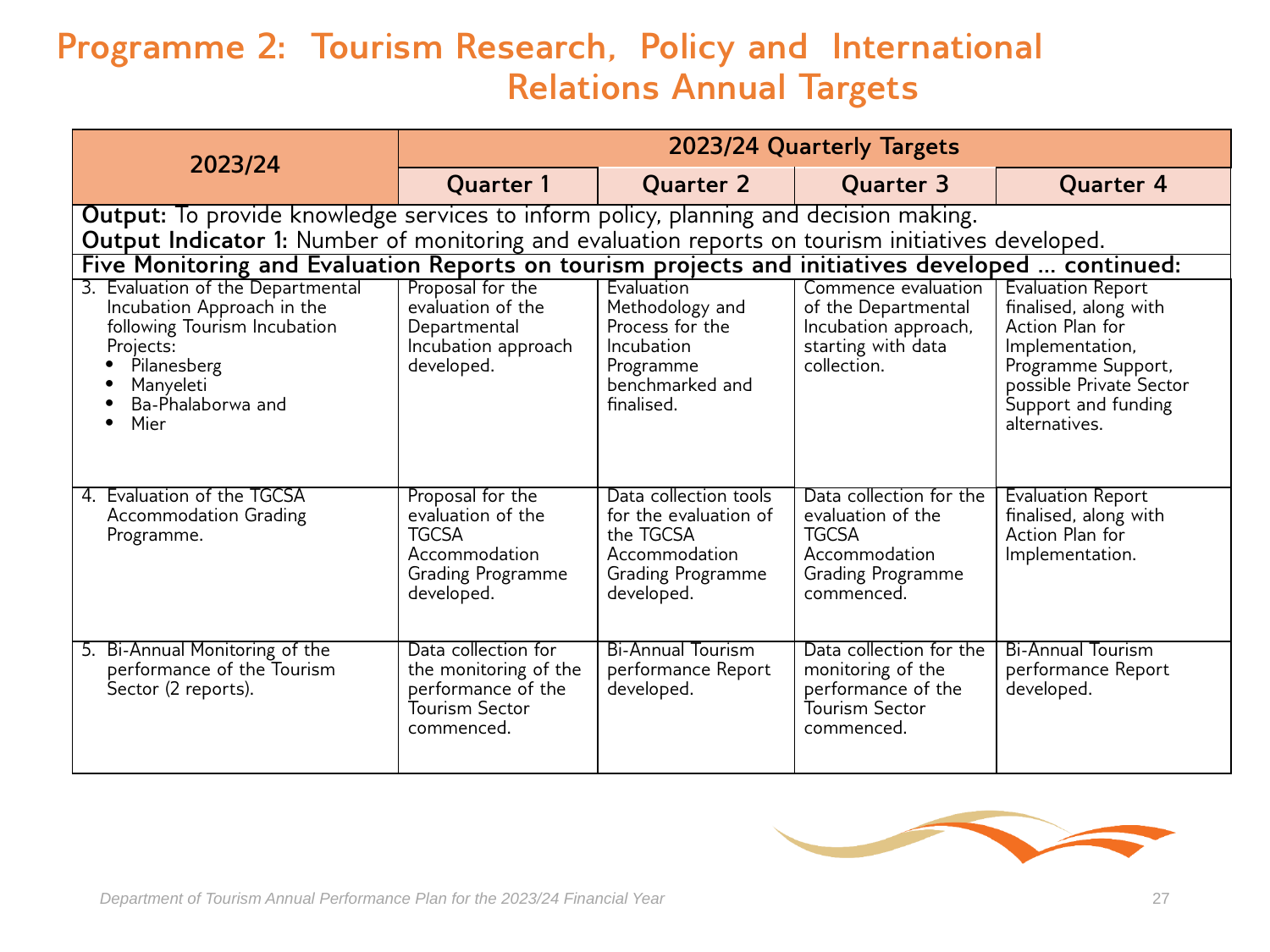

# Programme 2:  Tourism Research,  Policy and  International                            Relations Annual Targets
| 2023/24 | 2023/24 Quarterly Targets |  |  |  |
| --- | --- | --- | --- | --- |
|  | Quarter 1 | Quarter 2 | Quarter 3 | Quarter 4 |
| Output: To provide knowledge services to inform policy, planning and decision making. Output Indicator 1: Number of monitoring and evaluation reports on tourism initiatives developed. |  |  |  |  |
| Five Monitoring and Evaluation Reports on tourism projects and initiatives developed … continued: |  |  |  |  |
| Evaluation of the Departmental Incubation Approach in the following Tourism Incubation Projects: Pilanesberg Manyeleti Ba-Phalaborwa and Mier | Proposal for the evaluation of the Departmental Incubation approach developed. | Evaluation Methodology and Process for the Incubation Programme benchmarked and finalised. | Commence evaluation of the Departmental Incubation approach, starting with data collection. | Evaluation Report finalised, along with Action Plan for Implementation, Programme Support, possible Private Sector Support and funding alternatives. |
| Evaluation of the TGCSA Accommodation Grading Programme. | Proposal for the evaluation of the TGCSA Accommodation Grading Programme developed. | Data collection tools for the evaluation of the TGCSA Accommodation Grading Programme developed. | Data collection for the evaluation of the TGCSA Accommodation Grading Programme commenced. | Evaluation Report finalised, along with Action Plan for Implementation. |
| Bi-Annual Monitoring of the performance of the Tourism Sector (2 reports). | Data collection for the monitoring of the performance of the Tourism Sector commenced. | Bi-Annual Tourism performance Report developed. | Data collection for the monitoring of the performance of the Tourism Sector commenced. | Bi-Annual Tourism performance Report developed. |
Department of Tourism Annual Performance Plan for the 2023/24 Financial Year
27